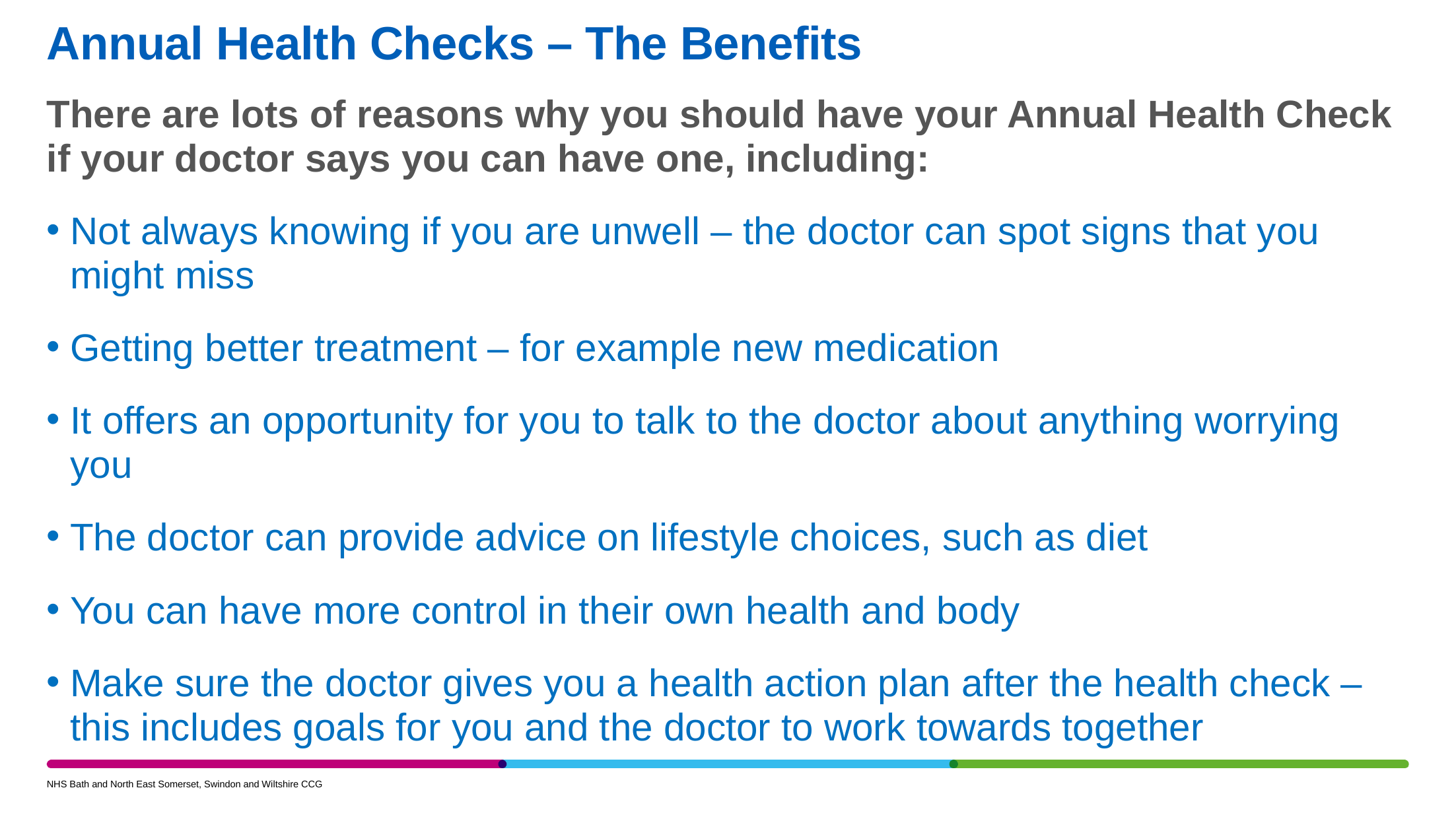

# Annual Health Checks – The Benefits
There are lots of reasons why you should have your Annual Health Check if your doctor says you can have one, including:
Not always knowing if you are unwell – the doctor can spot signs that you might miss
Getting better treatment – for example new medication
It offers an opportunity for you to talk to the doctor about anything worrying you
The doctor can provide advice on lifestyle choices, such as diet
You can have more control in their own health and body
Make sure the doctor gives you a health action plan after the health check – this includes goals for you and the doctor to work towards together

NHS Bath and North East Somerset, Swindon and Wiltshire CCG